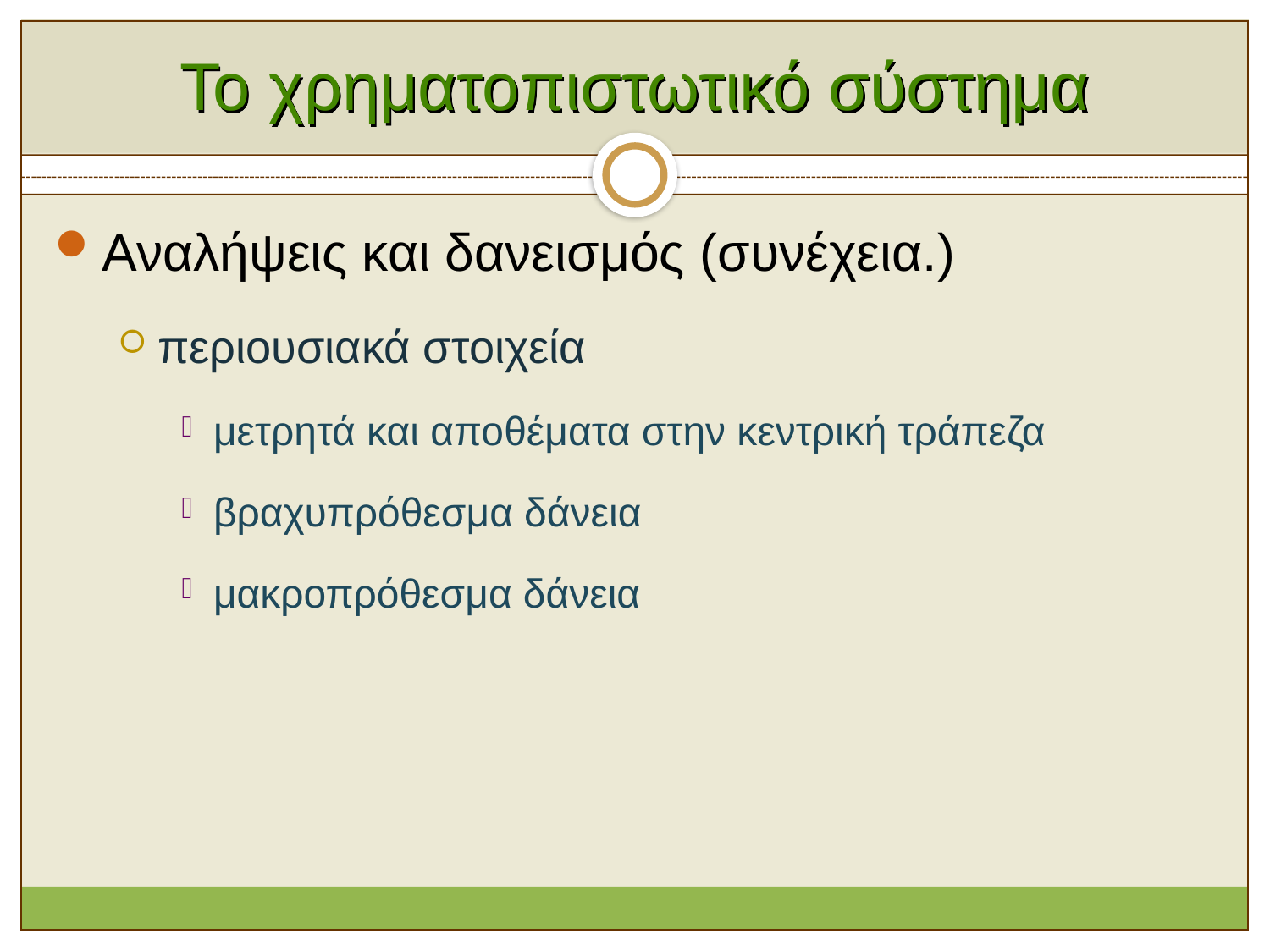

# Το χρηματοπιστωτικό σύστημα
Αναλήψεις και δανεισμός (συνέχεια.)
περιουσιακά στοιχεία
μετρητά και αποθέματα στην κεντρική τράπεζα
βραχυπρόθεσμα δάνεια
μακροπρόθεσμα δάνεια